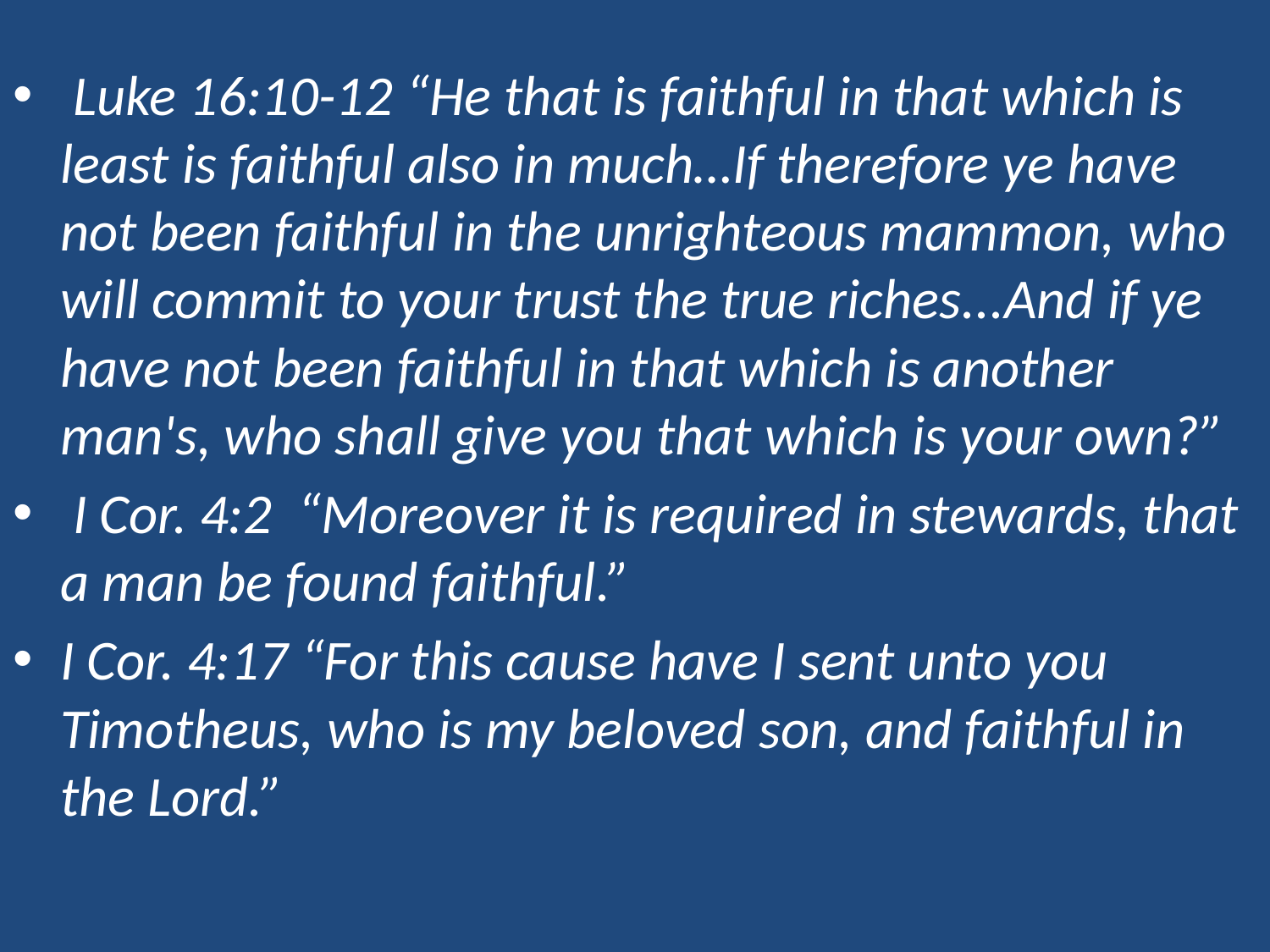

Luke 16:10-12 “He that is faithful in that which is least is faithful also in much…If therefore ye have not been faithful in the unrighteous mammon, who will commit to your trust the true riches...And if ye have not been faithful in that which is another man's, who shall give you that which is your own?”
 I Cor. 4:2  “Moreover it is required in stewards, that a man be found faithful.”
I Cor. 4:17 “For this cause have I sent unto you Timotheus, who is my beloved son, and faithful in the Lord.”